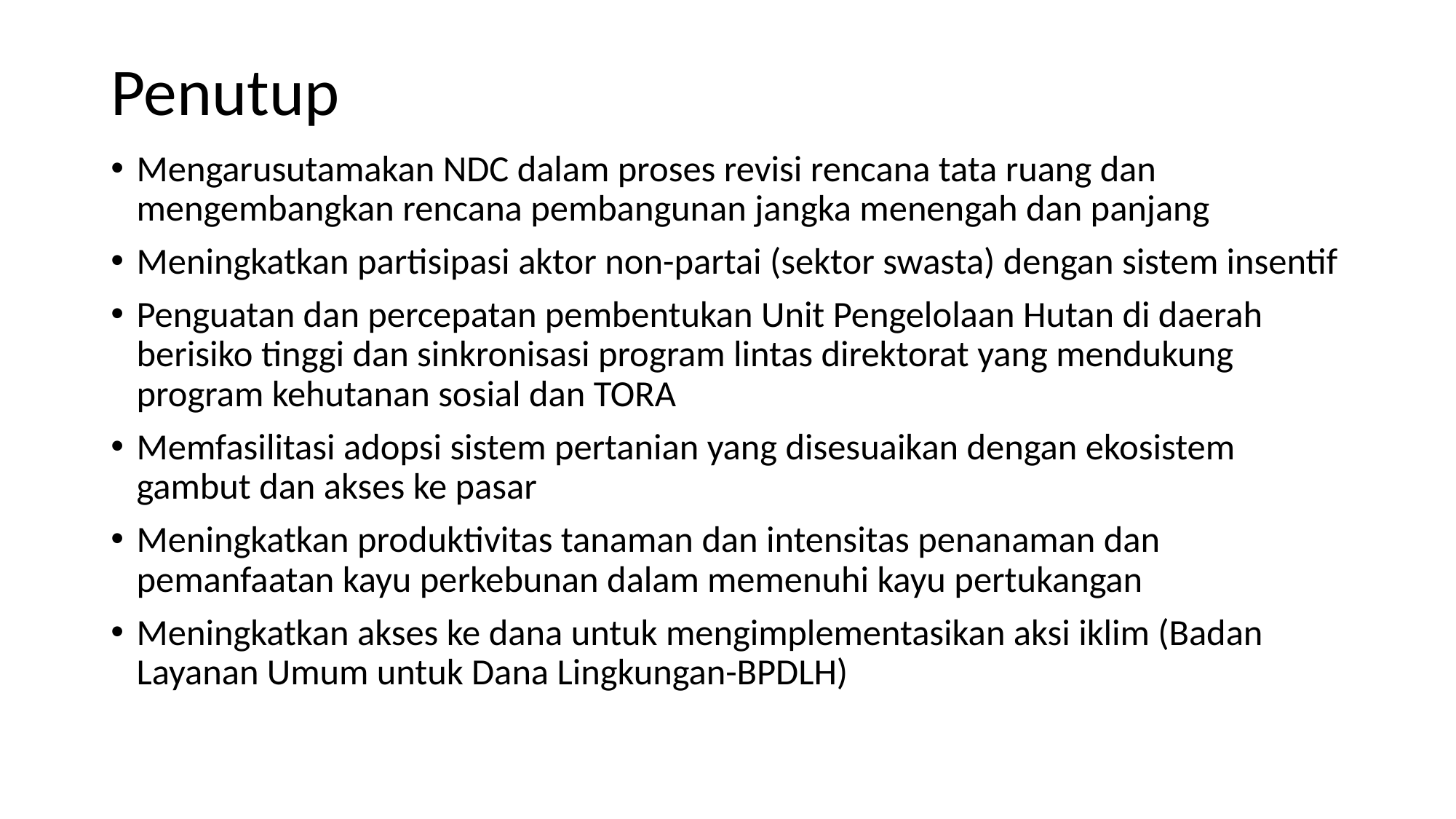

# Penutup
Mengarusutamakan NDC dalam proses revisi rencana tata ruang dan mengembangkan rencana pembangunan jangka menengah dan panjang
Meningkatkan partisipasi aktor non-partai (sektor swasta) dengan sistem insentif
Penguatan dan percepatan pembentukan Unit Pengelolaan Hutan di daerah berisiko tinggi dan sinkronisasi program lintas direktorat yang mendukung program kehutanan sosial dan TORA
Memfasilitasi adopsi sistem pertanian yang disesuaikan dengan ekosistem gambut dan akses ke pasar
Meningkatkan produktivitas tanaman dan intensitas penanaman dan pemanfaatan kayu perkebunan dalam memenuhi kayu pertukangan
Meningkatkan akses ke dana untuk mengimplementasikan aksi iklim (Badan Layanan Umum untuk Dana Lingkungan-BPDLH)